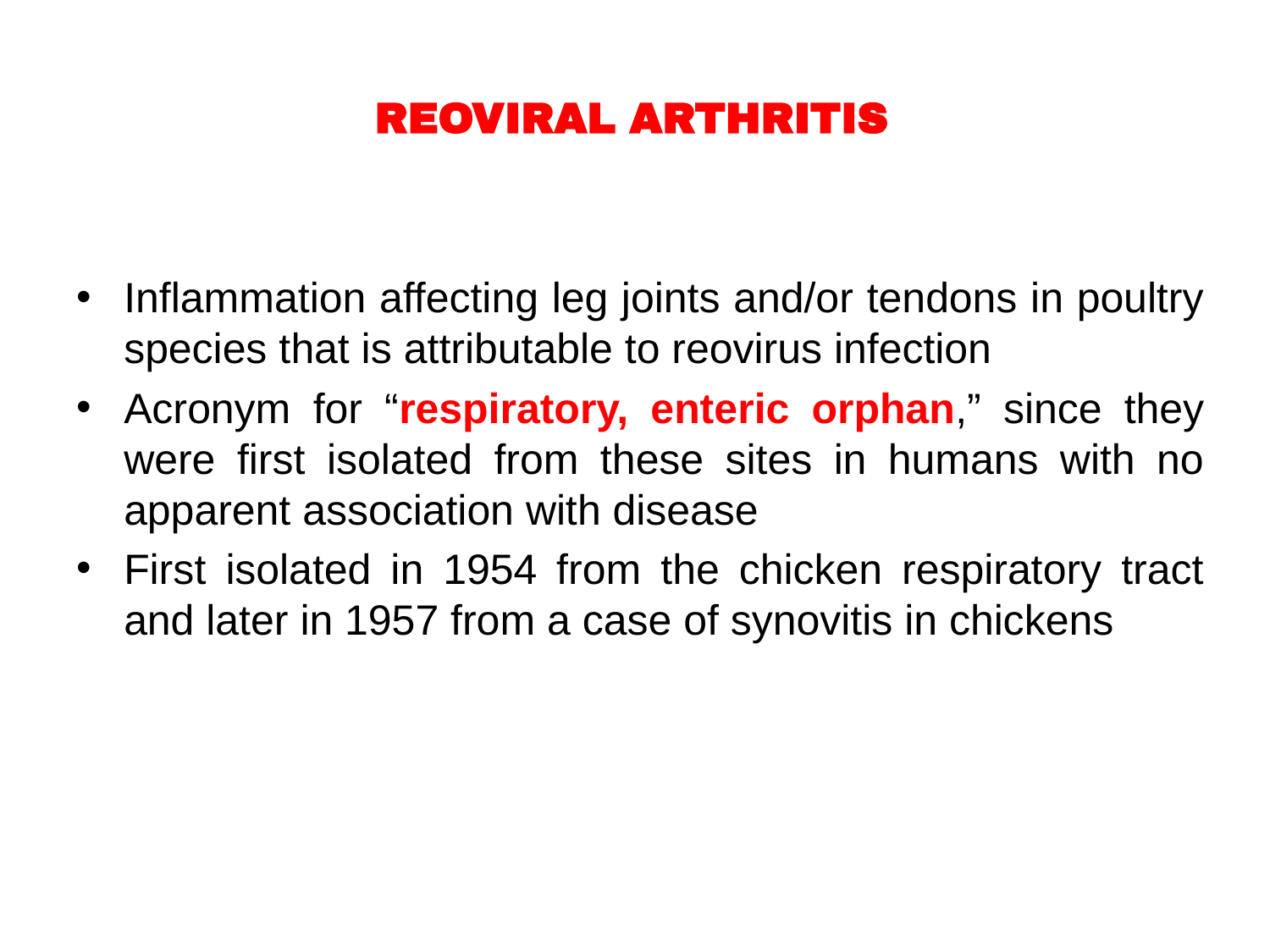

REOVIRAL ARTHRITIS
Inflammation affecting leg joints and/or tendons in poultry species that is attributable to reovirus infection
Acronym for “respiratory, enteric orphan,” since they were first isolated from these sites in humans with no apparent association with disease
First isolated in 1954 from the chicken respiratory tract and later in 1957 from a case of synovitis in chickens